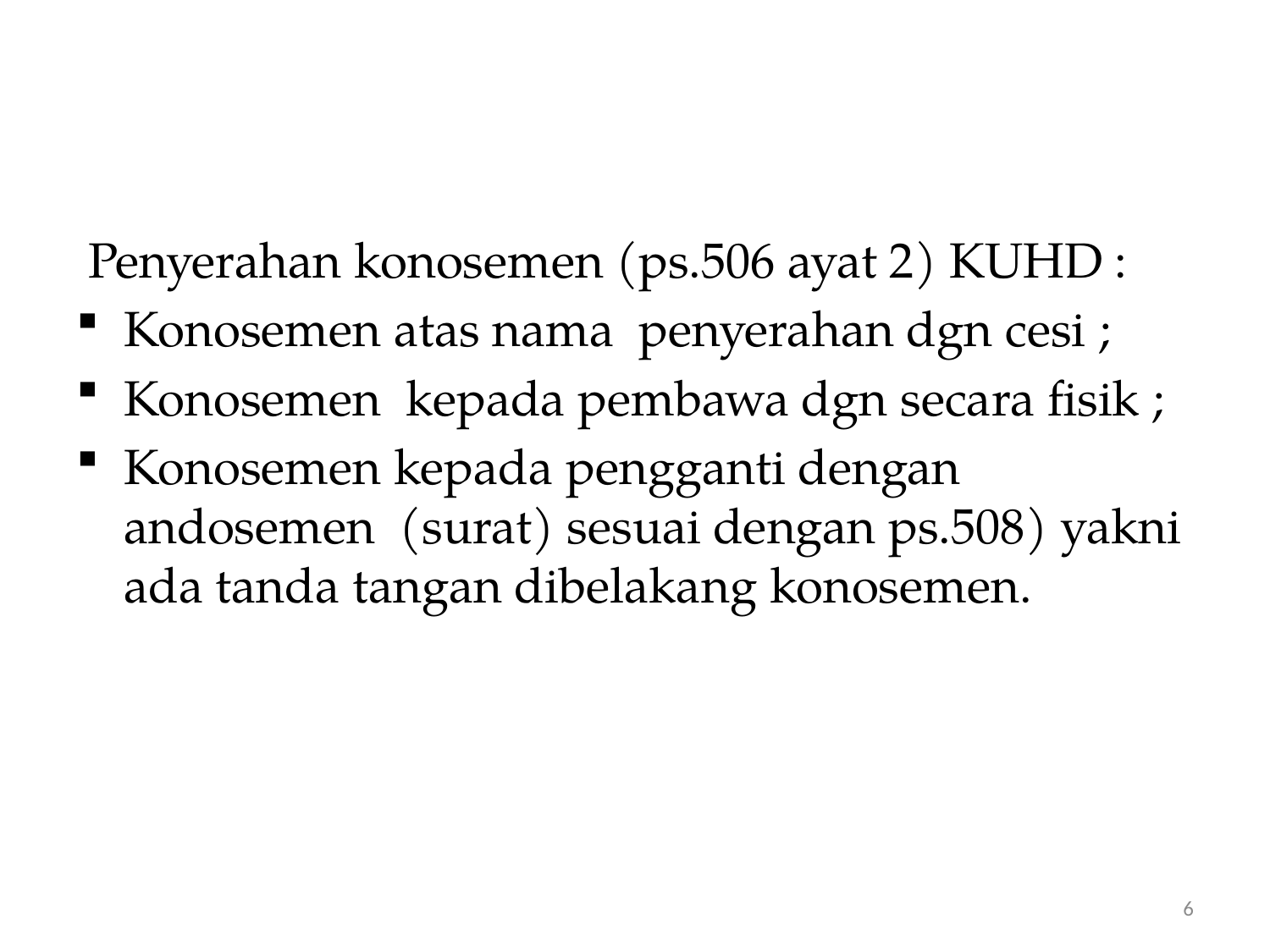

#
 Penyerahan konosemen (ps.506 ayat 2) KUHD :
Konosemen atas nama  penyerahan dgn cesi ;
Konosemen  kepada pembawa dgn secara fisik ;
Konosemen kepada pengganti dengan andosemen  (surat) sesuai dengan ps.508) yakni ada tanda tangan dibelakang konosemen.
6